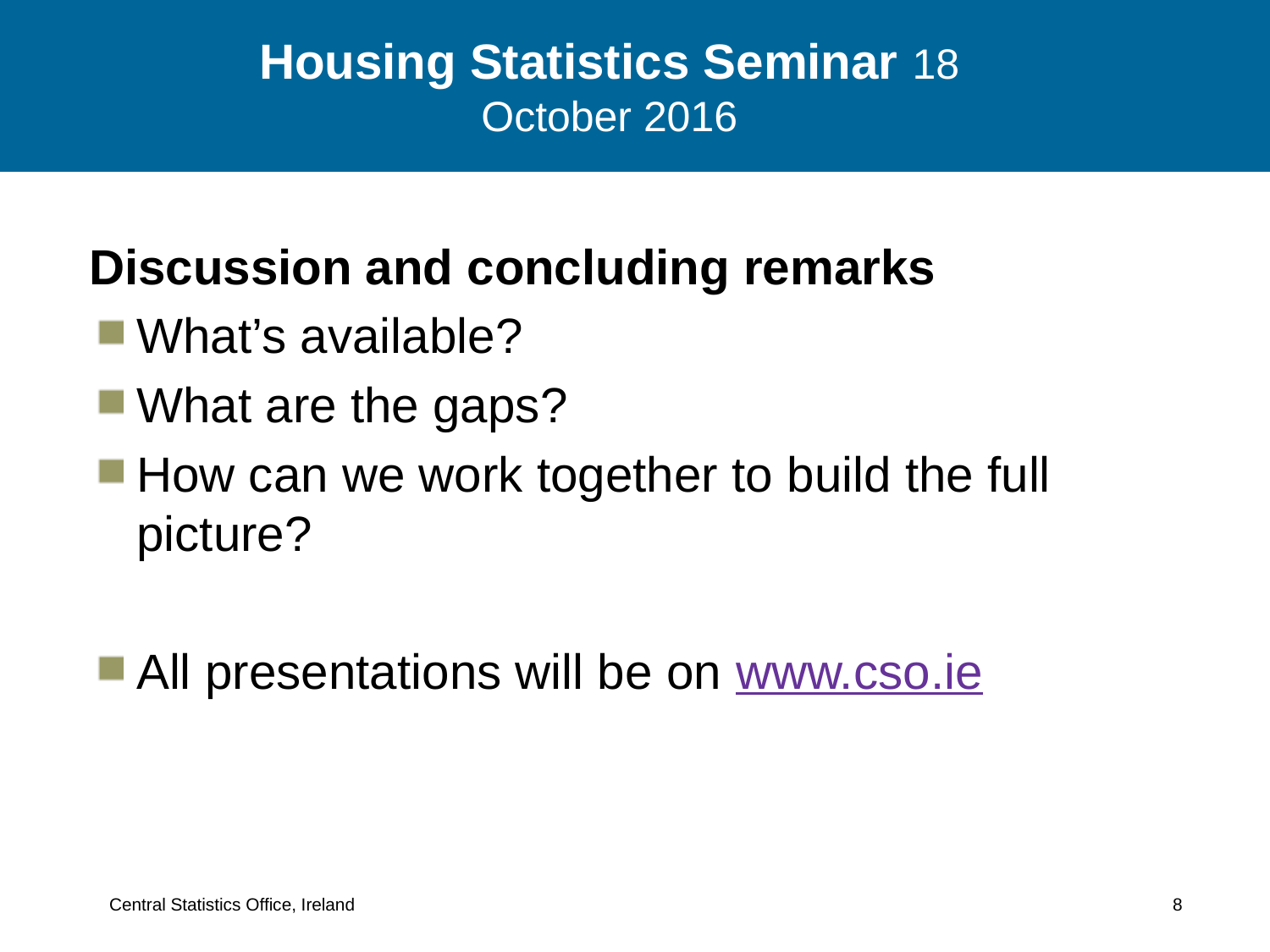

# Housing Statistics Seminar 18 October 2016

Discussion and concluding remarks
What’s available?
What are the gaps?
How can we work together to build the full picture?

All presentations will be on www.cso.ie

Central Statistics Office, Ireland                                                                                                                                                                        8